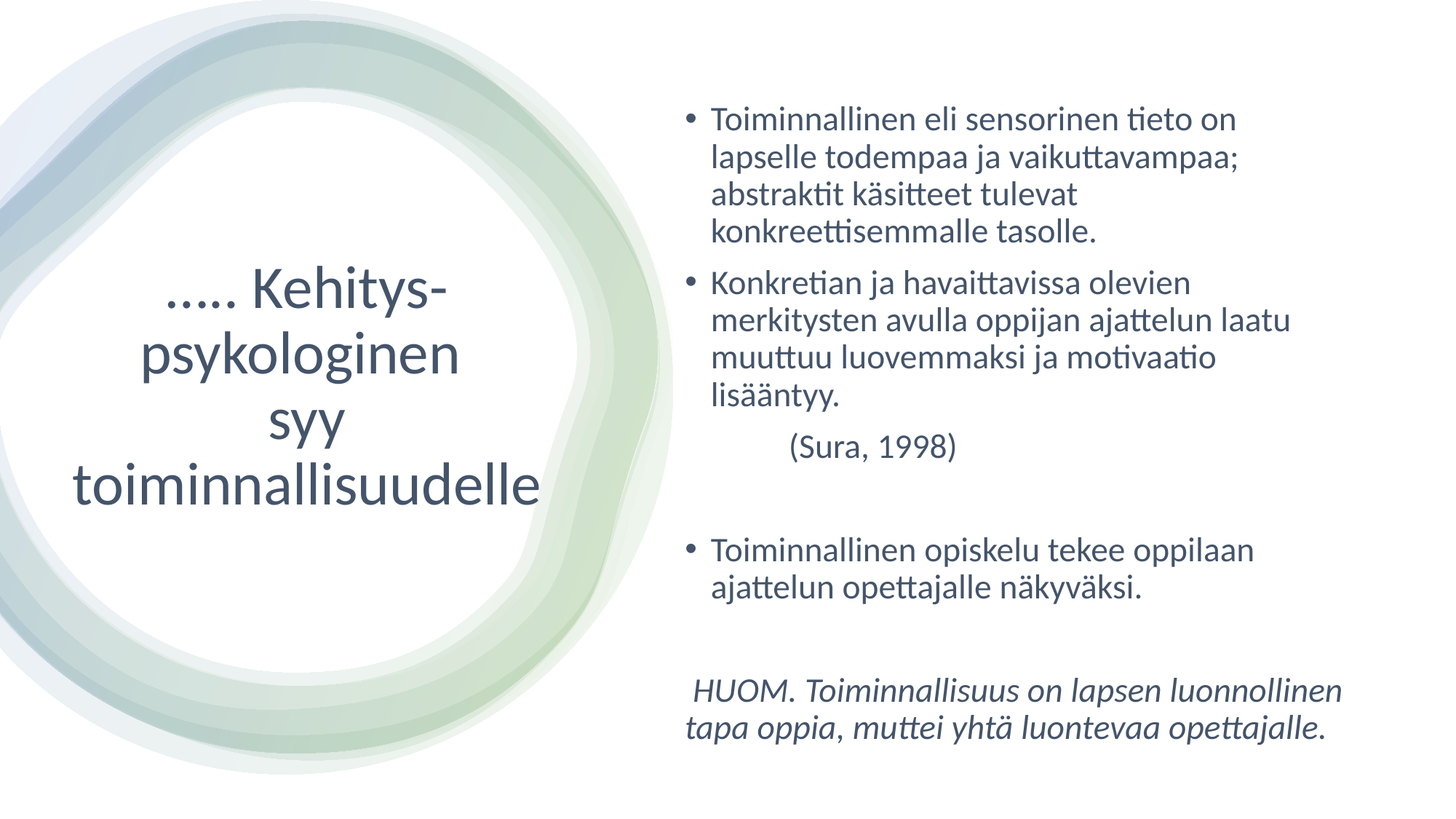

Toiminnallinen eli sensorinen tieto on lapselle todempaa ja vaikuttavampaa; abstraktit käsitteet tulevat konkreettisemmalle tasolle.
Konkretian ja havaittavissa olevien merkitysten avulla oppijan ajattelun laatu muuttuu luovemmaksi ja motivaatio lisääntyy.
	(Sura, 1998)

Toiminnallinen opiskelu tekee oppilaan ajattelun opettajalle näkyväksi.

 HUOM. Toiminnallisuus on lapsen luonnollinen tapa oppia, muttei yhtä luontevaa opettajalle.

# ….. Kehitys-psykologinen syy toiminnallisuudelle